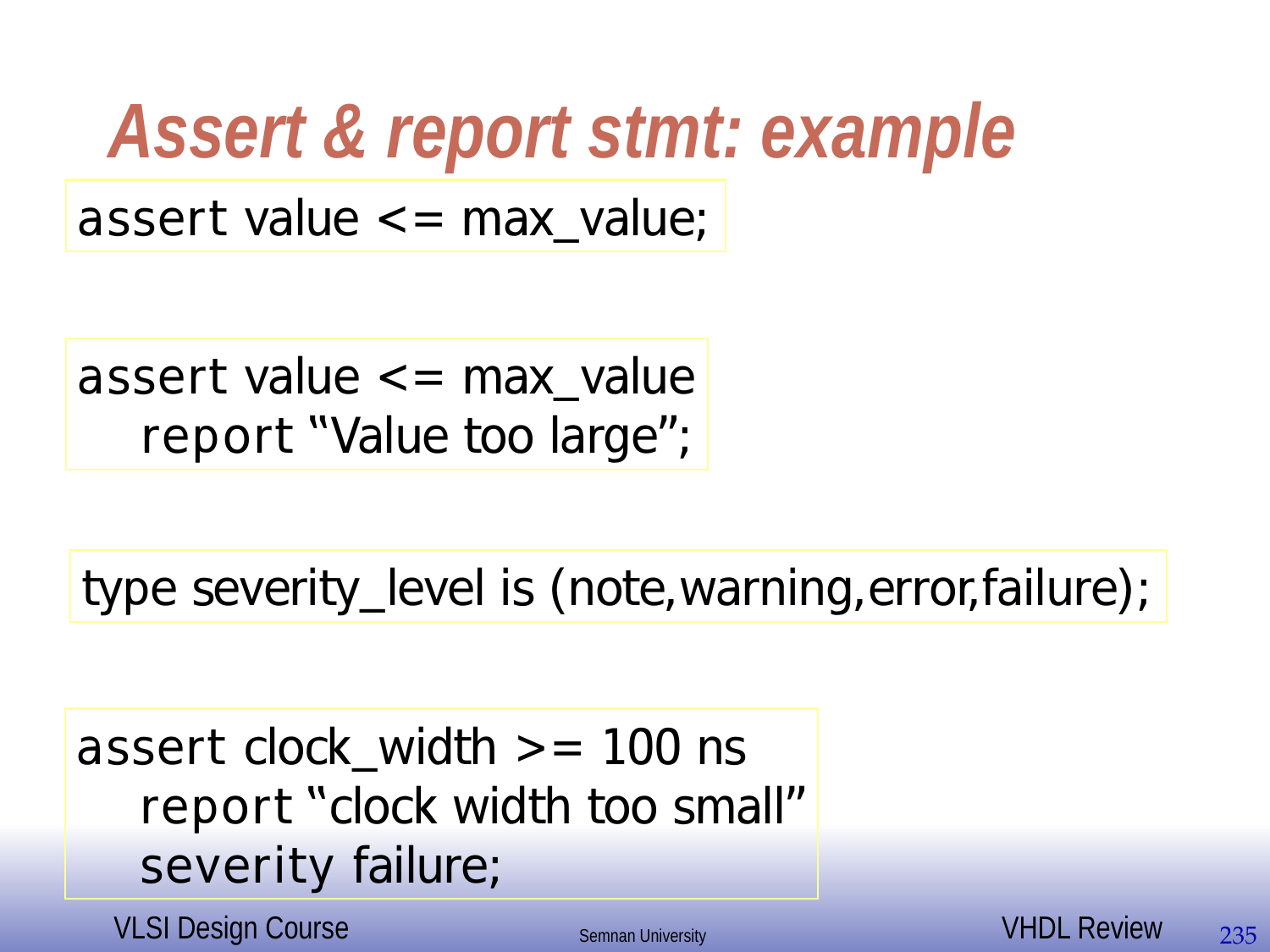

# Assert & report stmt: example
assert value <= max_value;
assert value <= max_value
report “Value too large”;
type severity_level is (note,warning,error,failure);
assert clock_width >= 100 ns
report “clock width too small”
severity failure;
235